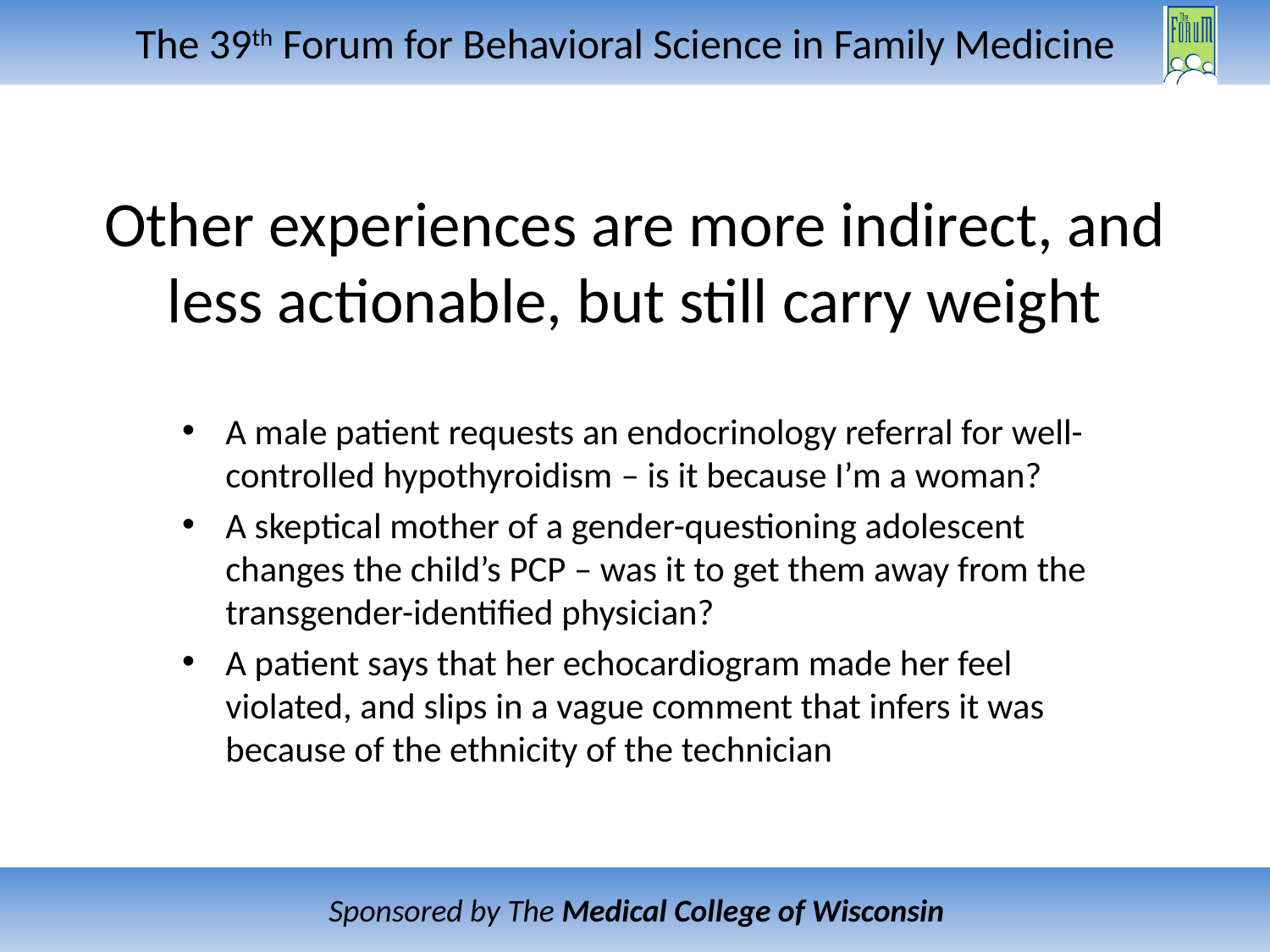

# Other experiences are more indirect, and less actionable, but still carry weight
A male patient requests an endocrinology referral for well-controlled hypothyroidism – is it because I’m a woman?
A skeptical mother of a gender-questioning adolescent changes the child’s PCP – was it to get them away from the transgender-identified physician?
A patient says that her echocardiogram made her feel violated, and slips in a vague comment that infers it was because of the ethnicity of the technician